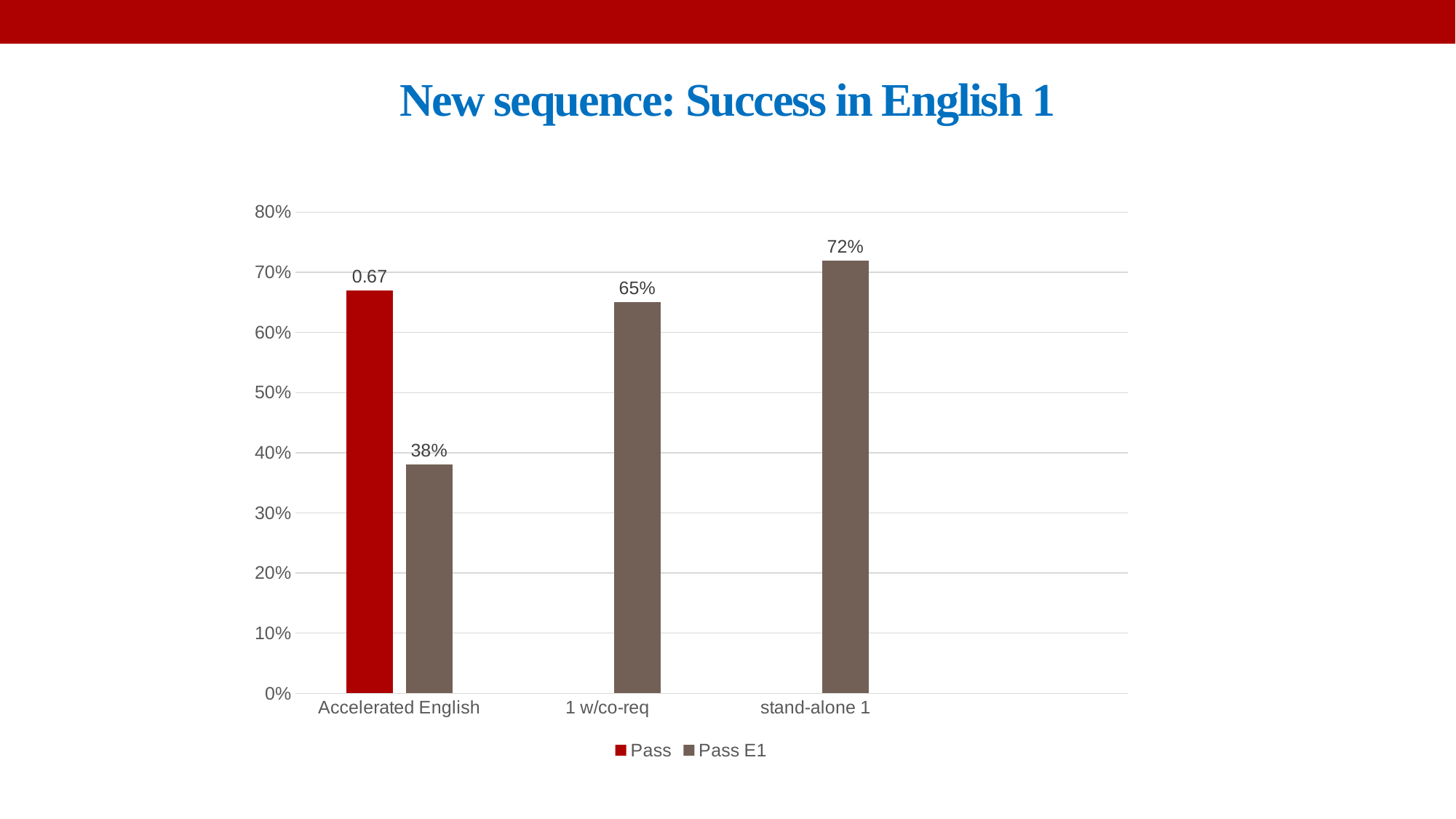

# New sequence: Success in English 1

### Chart

| Category | Pass | Pass E1 |
|---|---|---|
| Accelerated English | 0.67 | 0.38 |
| 1 w/co-req | None | 0.65 |
| stand-alone 1 | None | 0.72 |